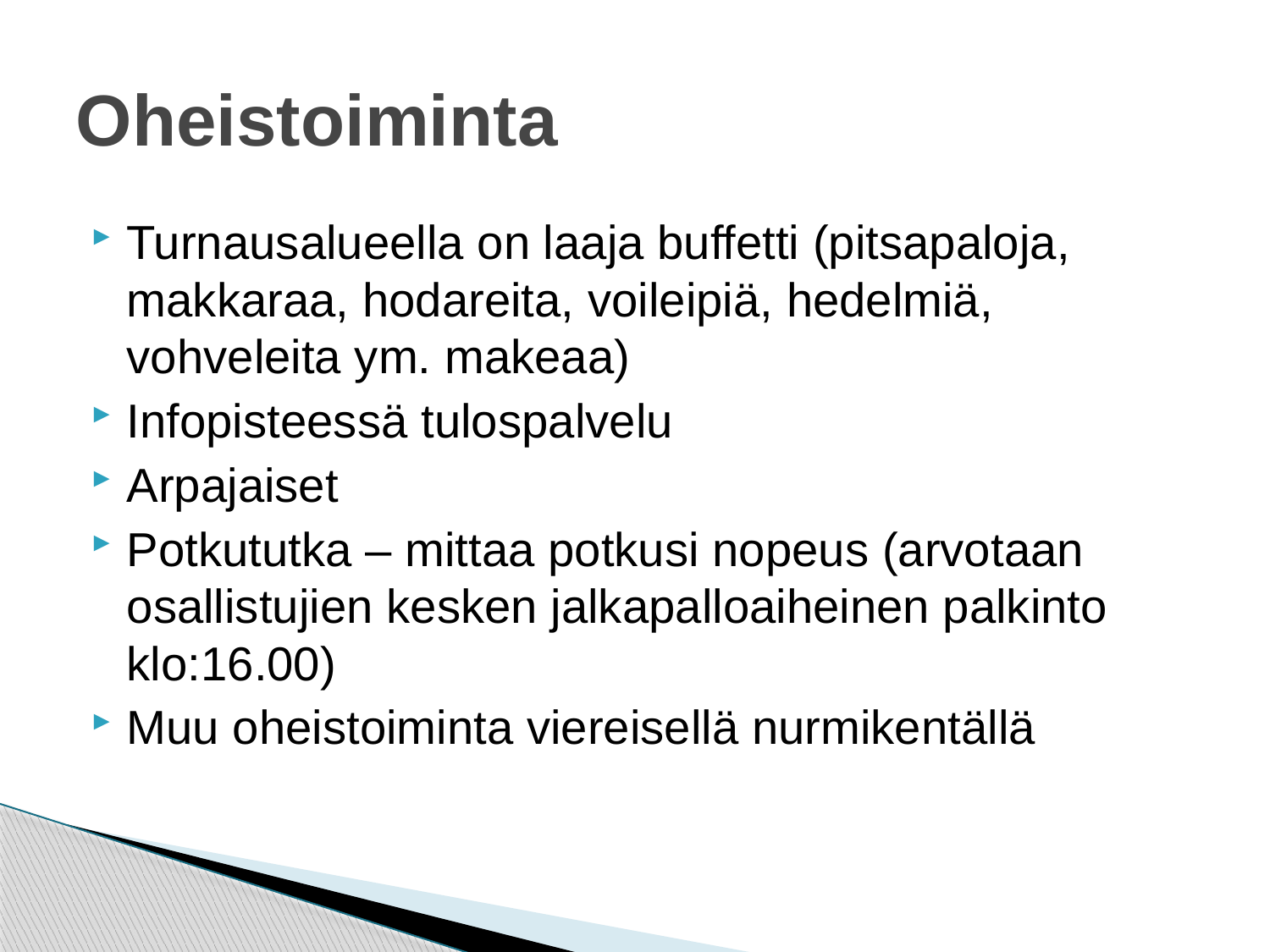

# Oheistoiminta
Turnausalueella on laaja buffetti (pitsapaloja, makkaraa, hodareita, voileipiä, hedelmiä, vohveleita ym. makeaa)
Infopisteessä tulospalvelu
Arpajaiset
Potkututka – mittaa potkusi nopeus (arvotaan osallistujien kesken jalkapalloaiheinen palkinto klo:16.00)
Muu oheistoiminta viereisellä nurmikentällä